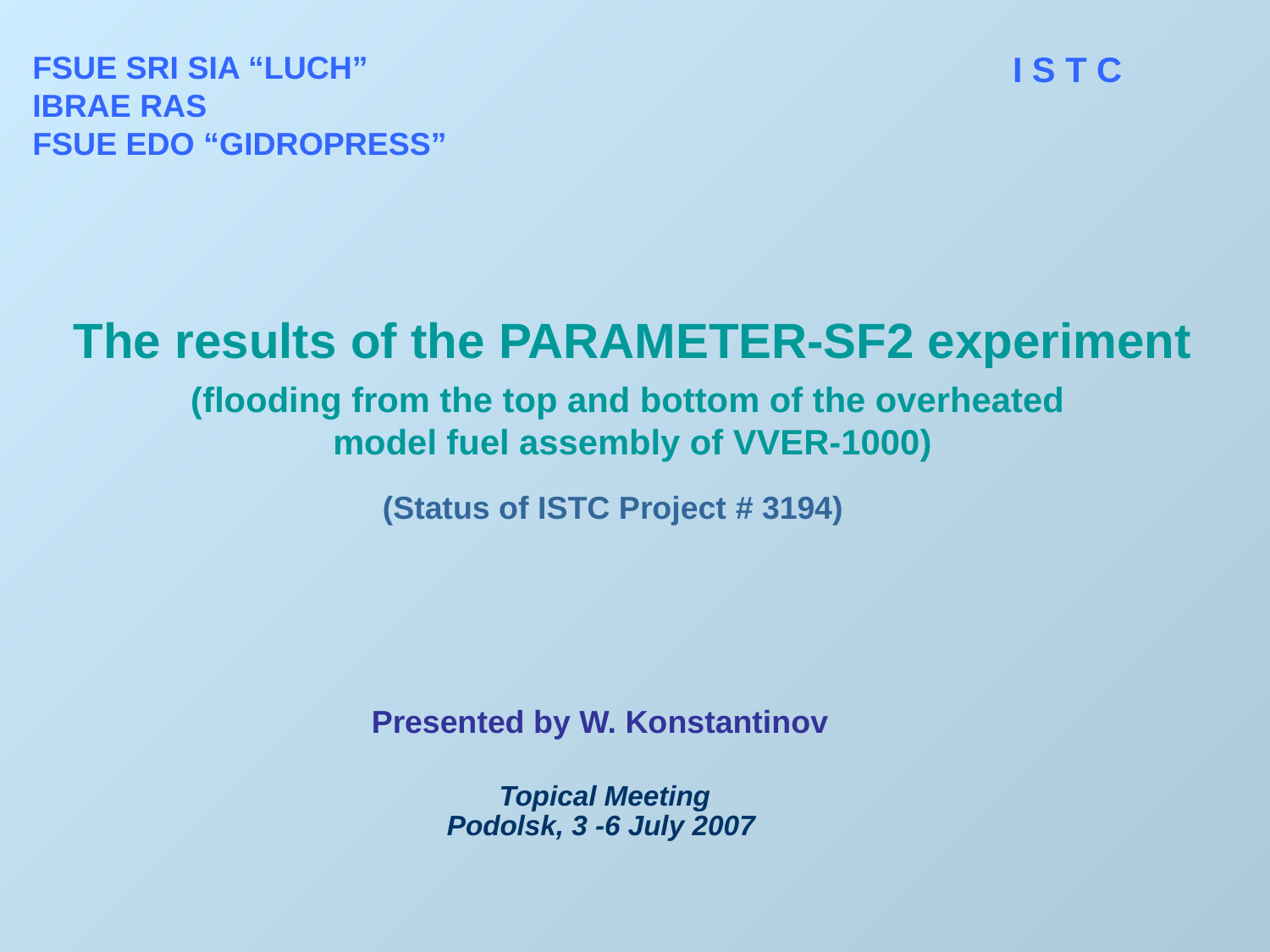

FSUE SRI SIA “LUCH”
IBRAE RAS
FSUE EDO “GIDROPRESS”
I S T C
The results of the PARAMETER-SF2 experiment
(flooding from the top and bottom of the overheated
model fuel assembly of VVER-1000)
(Status of ISTC Project # 3194)
Presented by W. Konstantinov
Topical Meeting
Podolsk, 3 -6 July 2007